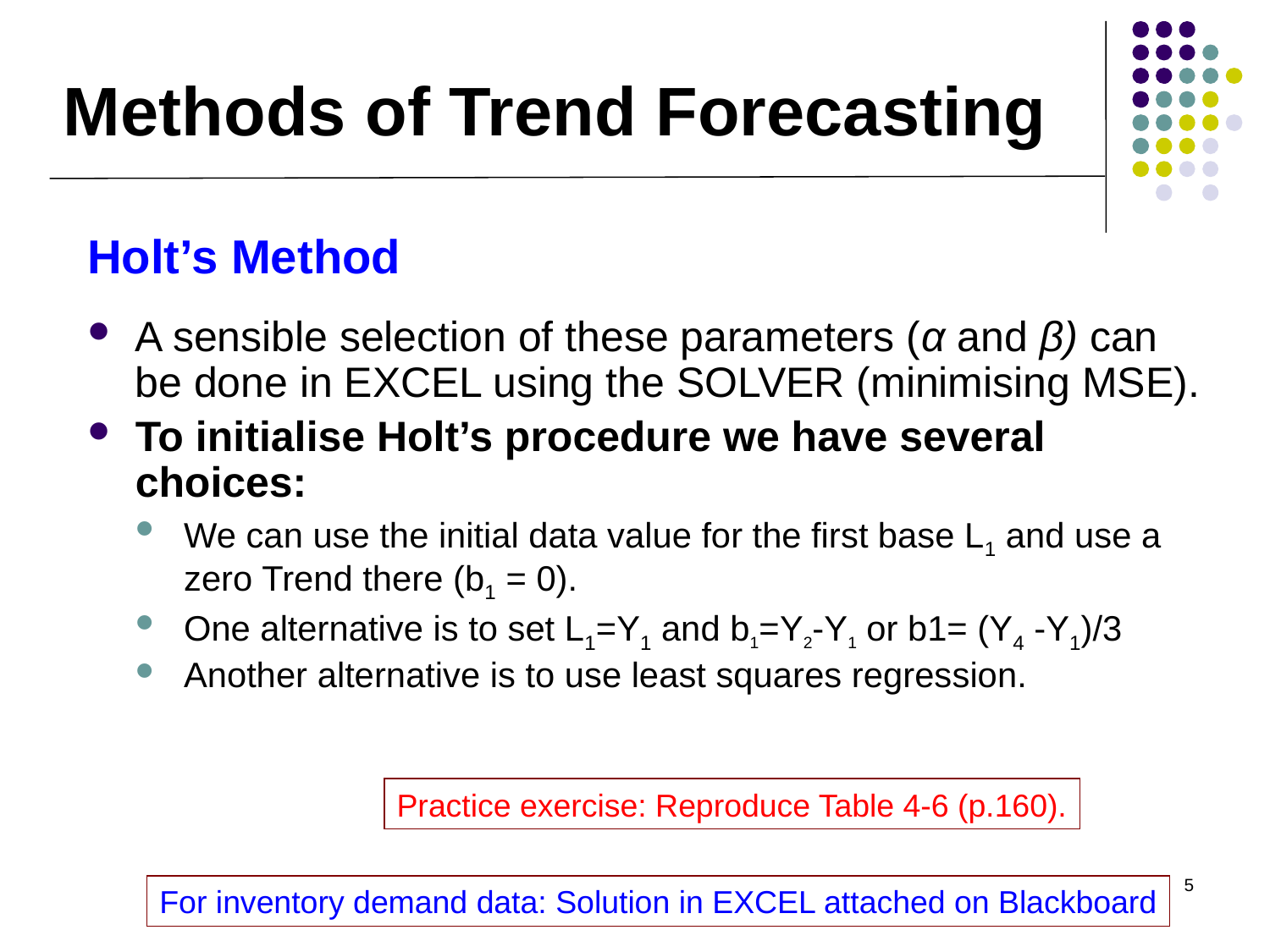

# Methods of Trend Forecasting

Holt’s Method

A sensible selection of these parameters (α and β) can be done in EXCEL using the SOLVER (minimising MSE).
To initialise Holt’s procedure we have several choices:
We can use the initial data value for the first base L1 and use a zero Trend there (b1 = 0).
One alternative is to set L1=Y1 and b1=Y2-Y1 or b1= (Y4 -Y1)/3
Another alternative is to use least squares regression.

Practice exercise: Reproduce Table 4-6 (p.160).
5
For inventory demand data: Solution in EXCEL attached on Blackboard